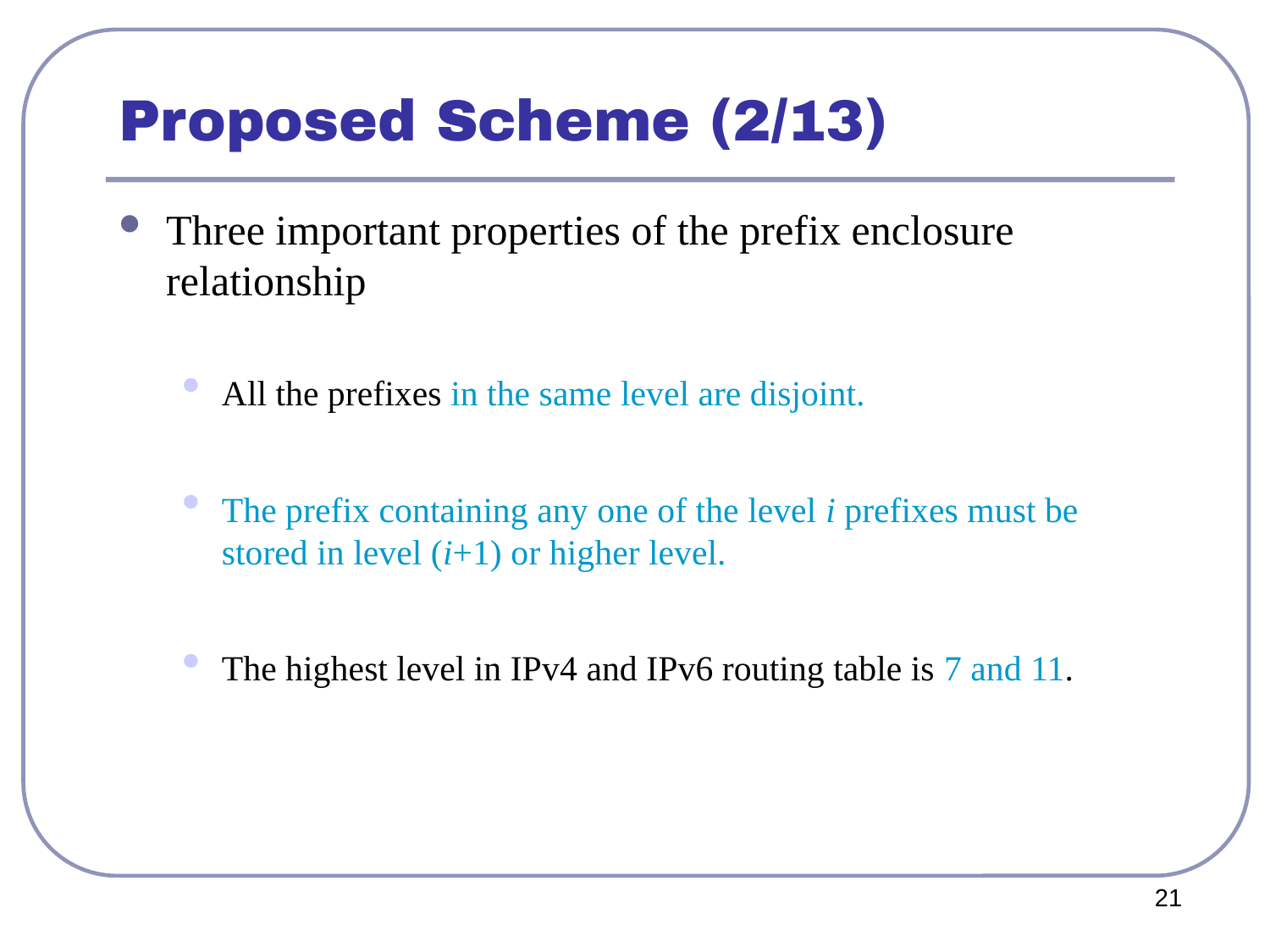

# Proposed Scheme (2/13)
Three important properties of the prefix enclosure relationship

All the prefixes in the same level are disjoint.

The prefix containing any one of the level i prefixes must be stored in level (i+1) or higher level.

The highest level in IPv4 and IPv6 routing table is 7 and 11.

21